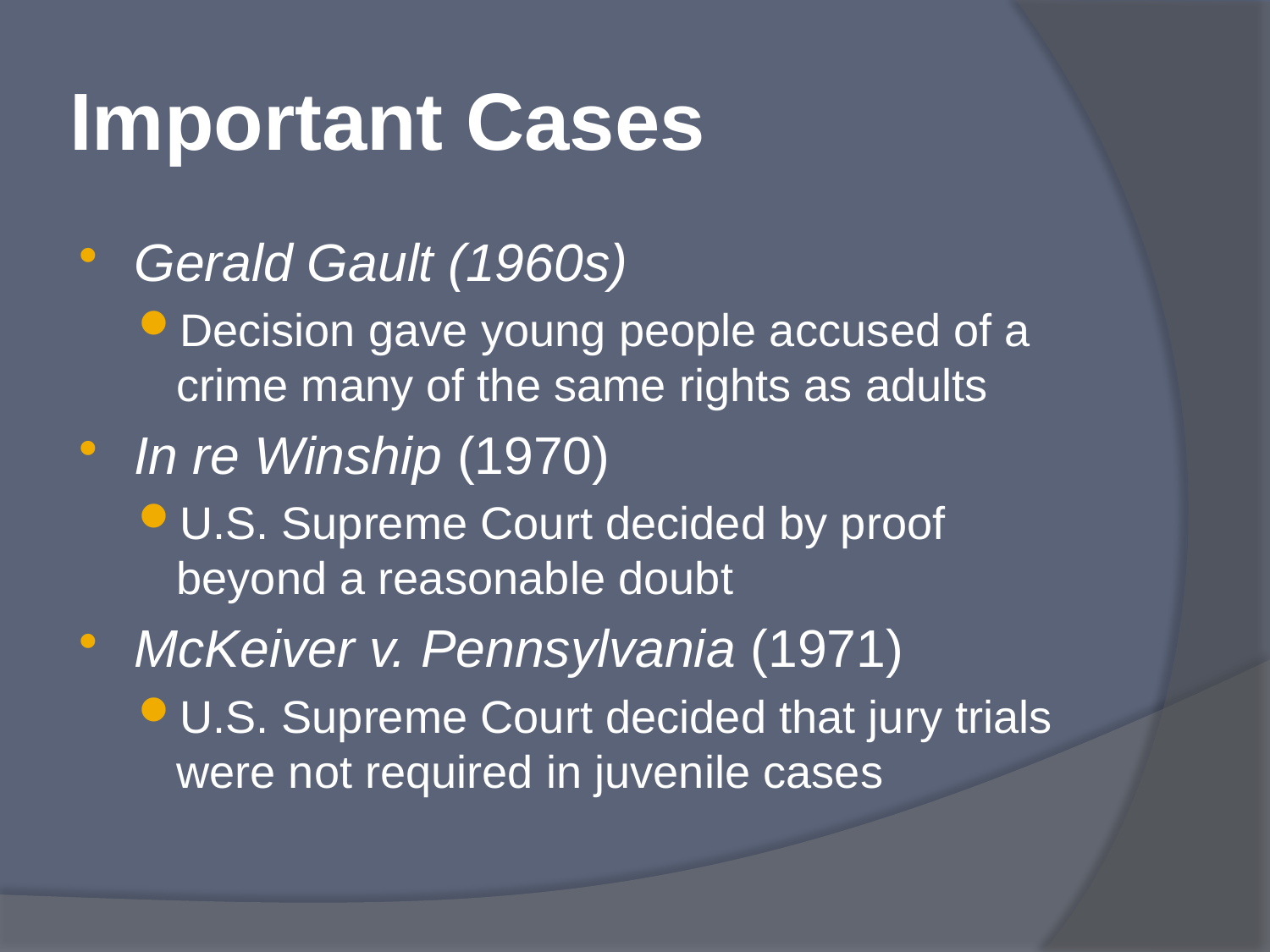

# Important Cases
Gerald Gault (1960s)
Decision gave young people accused of a crime many of the same rights as adults
In re Winship (1970)
U.S. Supreme Court decided by proof beyond a reasonable doubt
McKeiver v. Pennsylvania (1971)
U.S. Supreme Court decided that jury trials were not required in juvenile cases